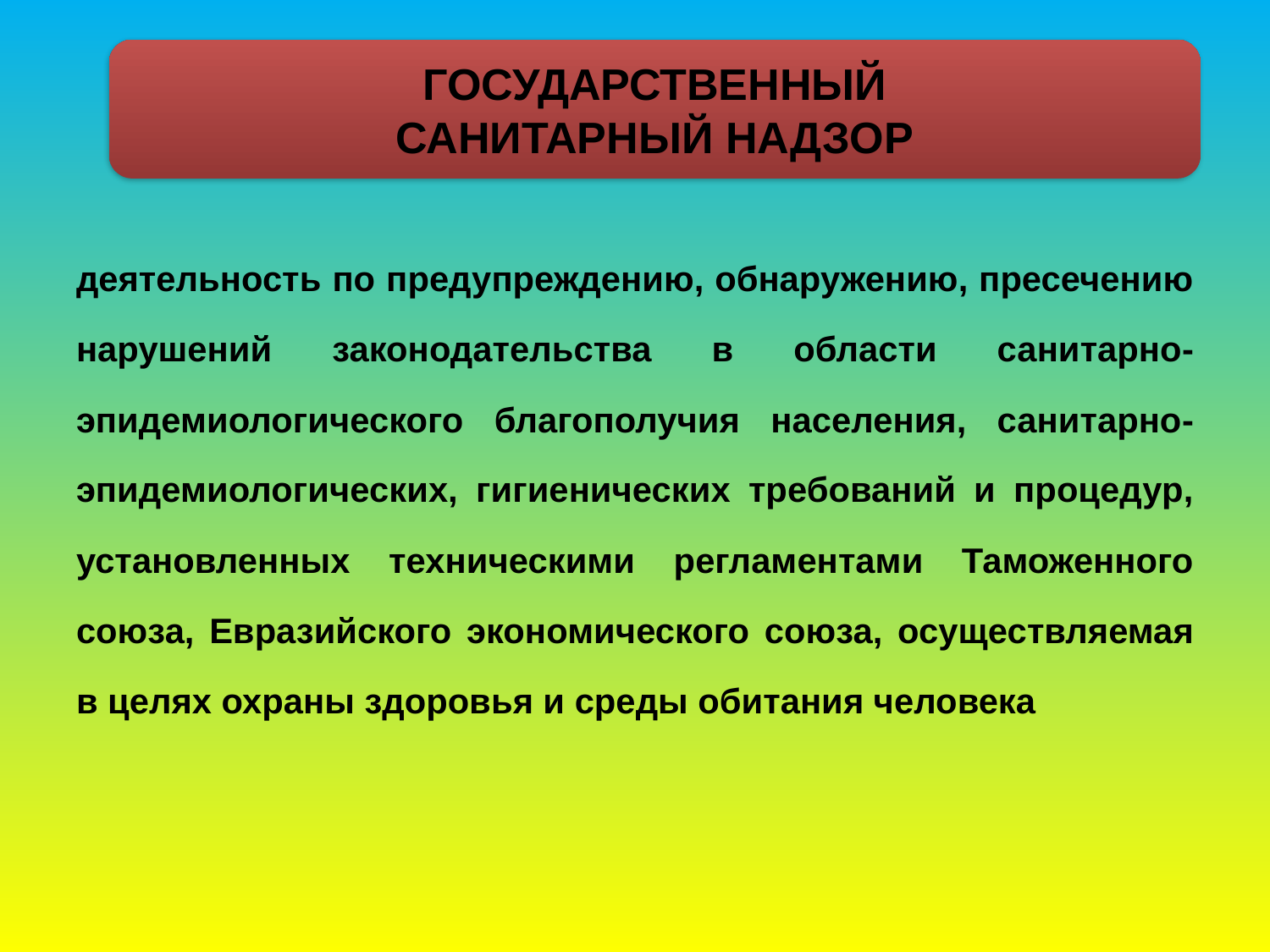

#

ГОСУДАРСТВЕННЫЙ
САНИТАРНЫЙ НАДЗОР
деятельность по предупреждению, обнаружению, пресечению нарушений законодательства в области санитарно-эпидемиологического благополучия населения, санитарно-эпидемиологических, гигиенических требований и процедур, установленных техническими регламентами Таможенного союза, Евразийского экономического союза, осуществляемая в целях охраны здоровья и среды обитания человека